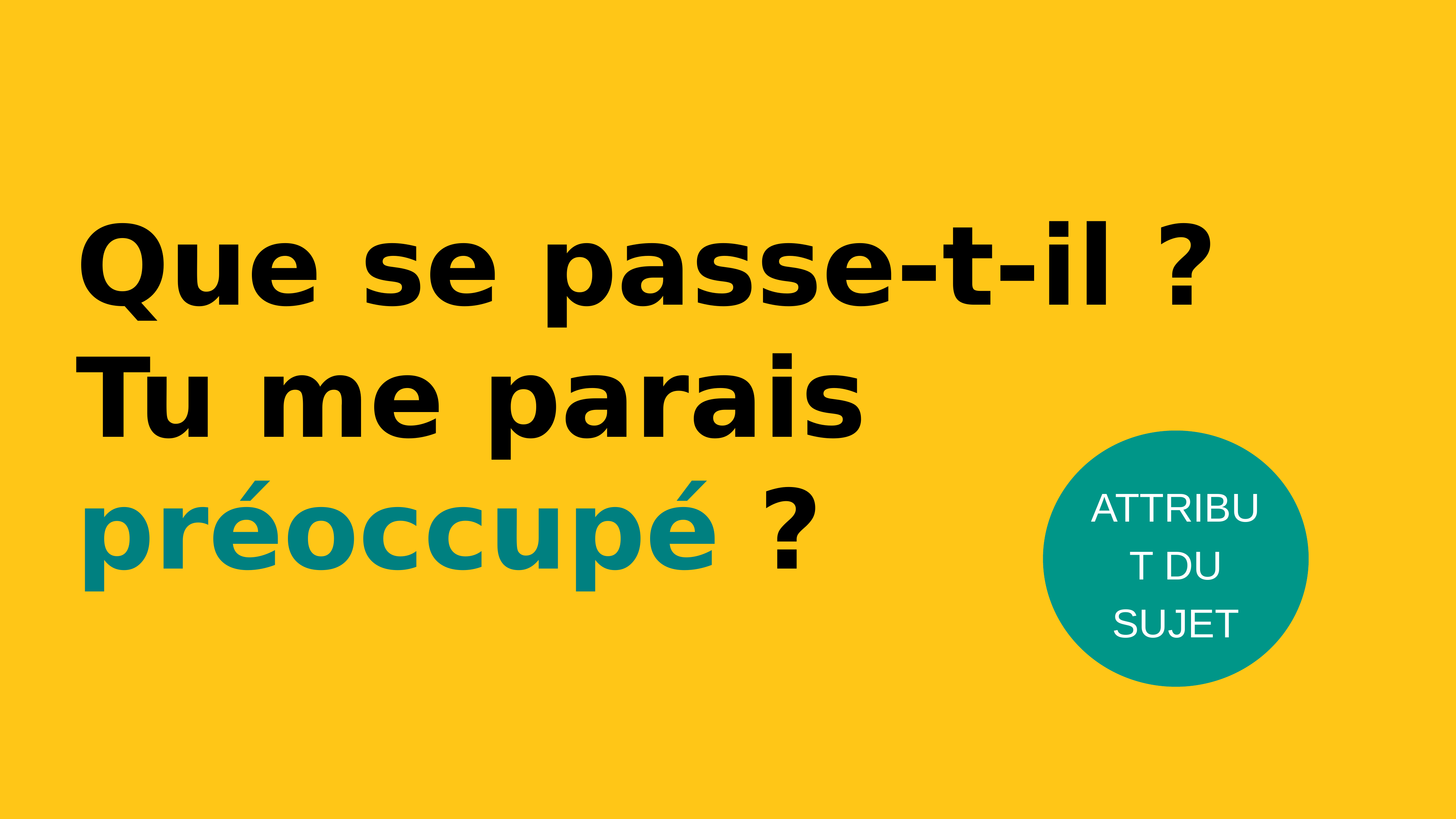

Que se passe-t-il ? Tu me parais préoccupé ?
Attribut du sujet